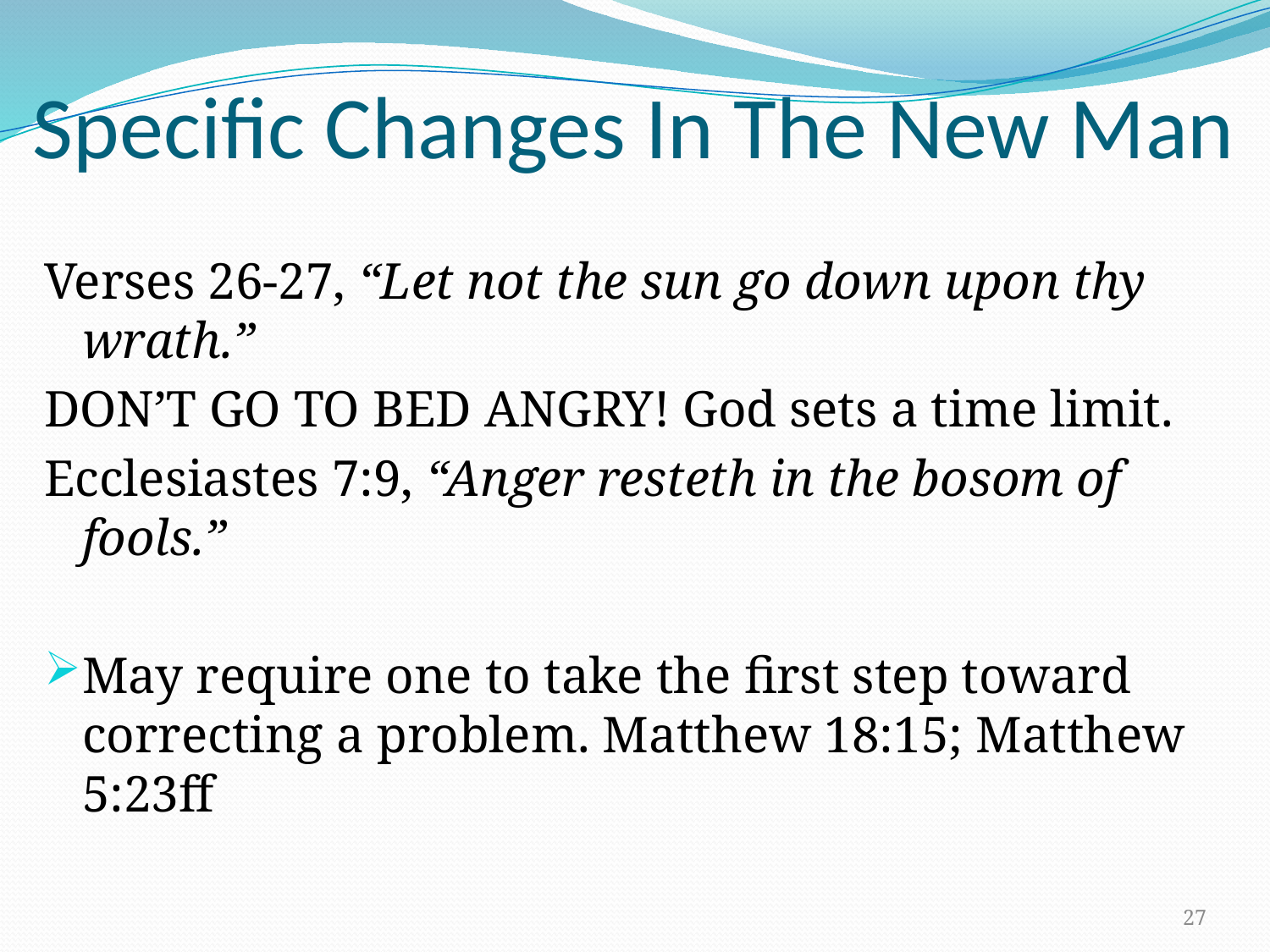

# Specific Changes In The New Man
Verses 26-27, “Let not the sun go down upon thy wrath.”
DON’T GO TO BED ANGRY! God sets a time limit.
Ecclesiastes 7:9, “Anger resteth in the bosom of fools.”

May require one to take the first step toward correcting a problem. Matthew 18:15; Matthew 5:23ff
27